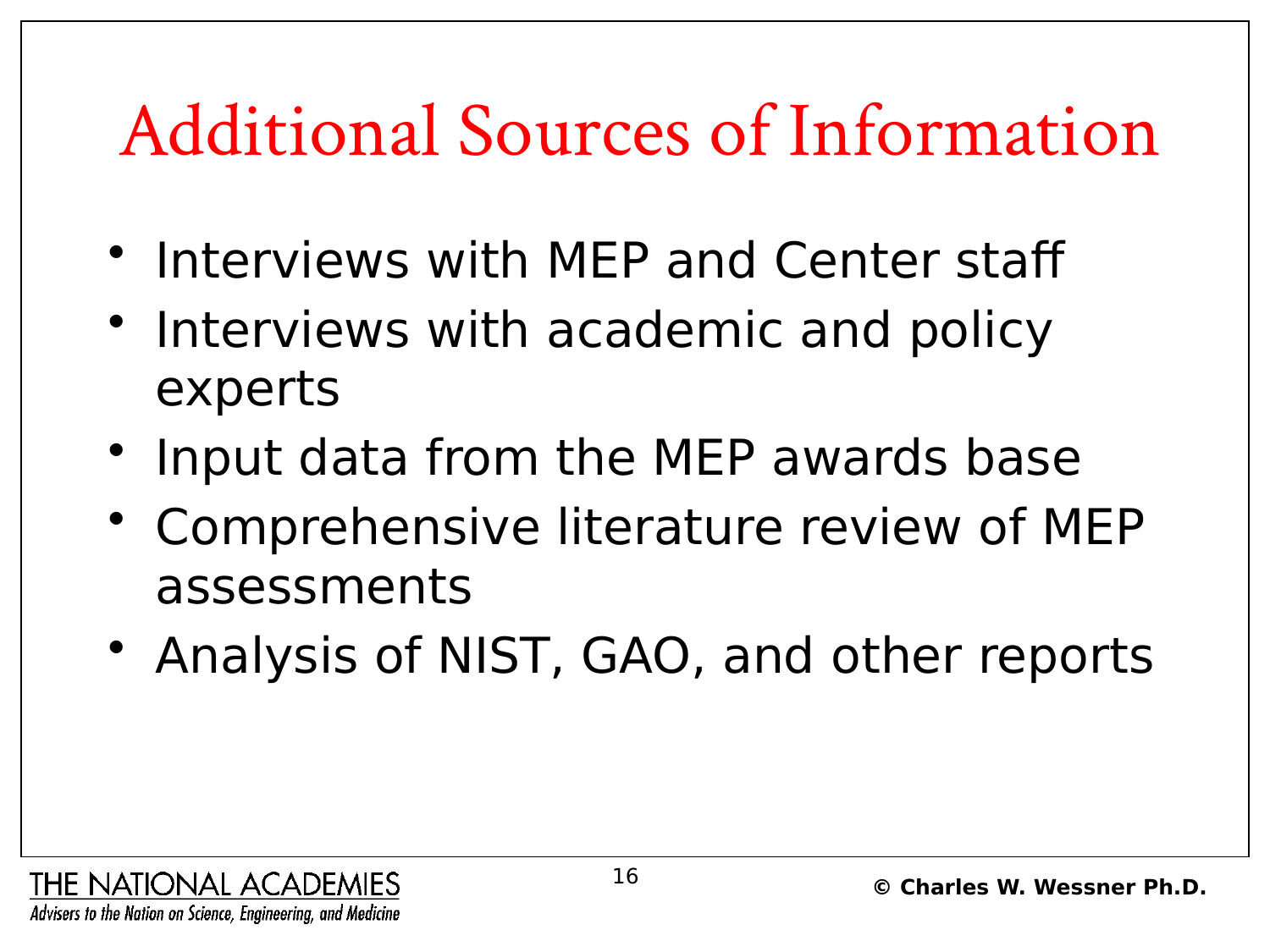

# Additional Sources of Information
Interviews with MEP and Center staff
Interviews with academic and policy experts
Input data from the MEP awards base
Comprehensive literature review of MEP assessments
Analysis of NIST, GAO, and other reports

16
© Charles W. Wessner Ph.D.